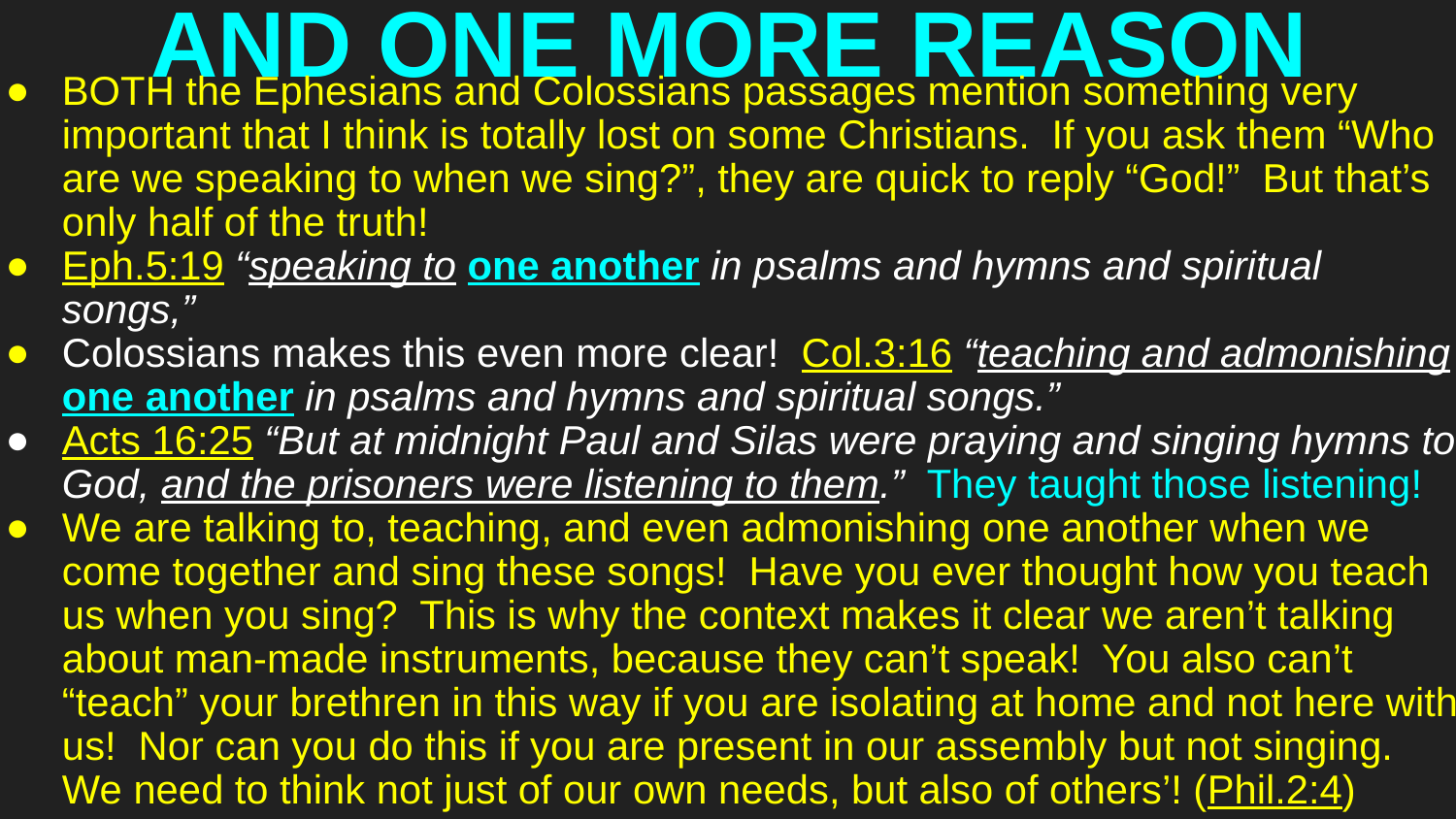

# AND ONE MORE REASON
BOTH the Ephesians and Colossians passages mention something very important that I think is totally lost on some Christians.  If you ask them “Who are we speaking to when we sing?”, they are quick to reply “God!”  But that’s only half of the truth!
Eph.5:19 “speaking to one another in psalms and hymns and spiritual songs,”
Colossians makes this even more clear!  Col.3:16 “teaching and admonishing one another in psalms and hymns and spiritual songs.”
Acts 16:25 “But at midnight Paul and Silas were praying and singing hymns to God, and the prisoners were listening to them.”  They taught those listening!
We are talking to, teaching, and even admonishing one another when we come together and sing these songs!  Have you ever thought how you teach us when you sing?  This is why the context makes it clear we aren’t talking about man-made instruments, because they can’t speak!  You also can’t “teach” your brethren in this way if you are isolating at home and not here with us!  Nor can you do this if you are present in our assembly but not singing.  We need to think not just of our own needs, but also of others’! (Phil.2:4)